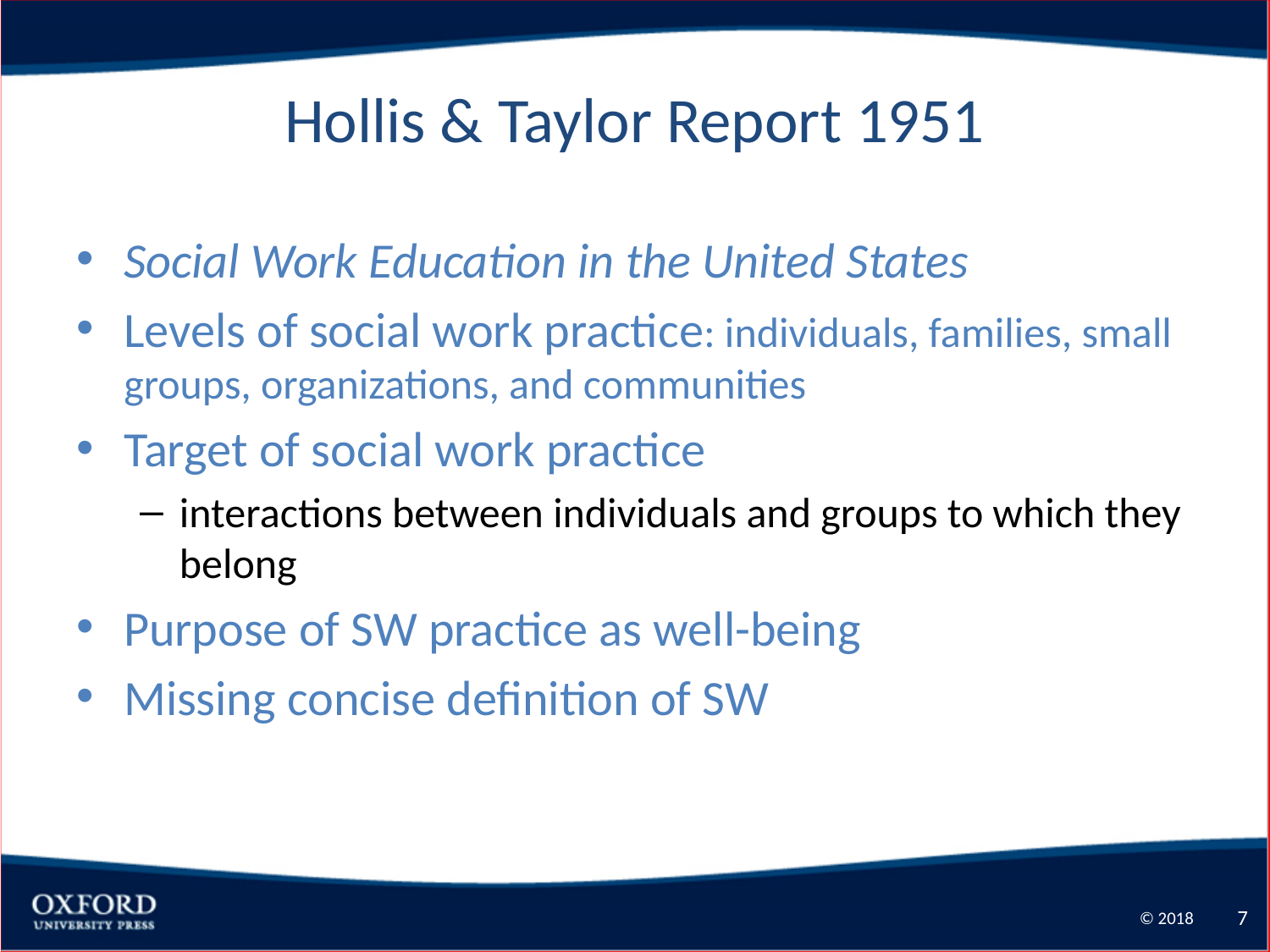

# Hollis & Taylor Report 1951
Social Work Education in the United States
Levels of social work practice: individuals, families, small groups, organizations, and communities
Target of social work practice
interactions between individuals and groups to which they belong
Purpose of SW practice as well-being
Missing concise definition of SW